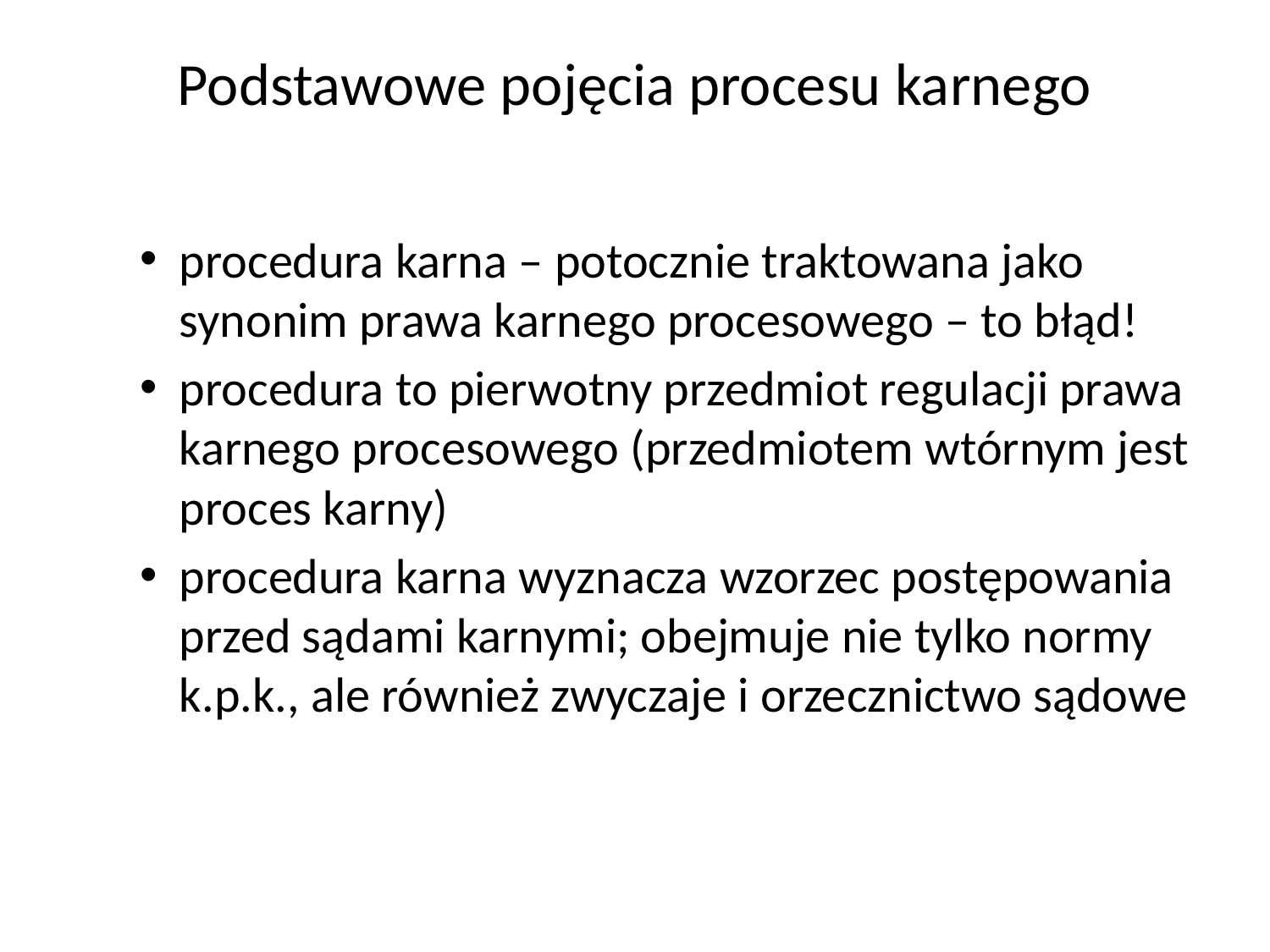

# Podstawowe pojęcia procesu karnego
procedura karna – potocznie traktowana jako synonim prawa karnego procesowego – to błąd!
procedura to pierwotny przedmiot regulacji prawa karnego procesowego (przedmiotem wtórnym jest proces karny)
procedura karna wyznacza wzorzec postępowania przed sądami karnymi; obejmuje nie tylko normy k.p.k., ale również zwyczaje i orzecznictwo sądowe